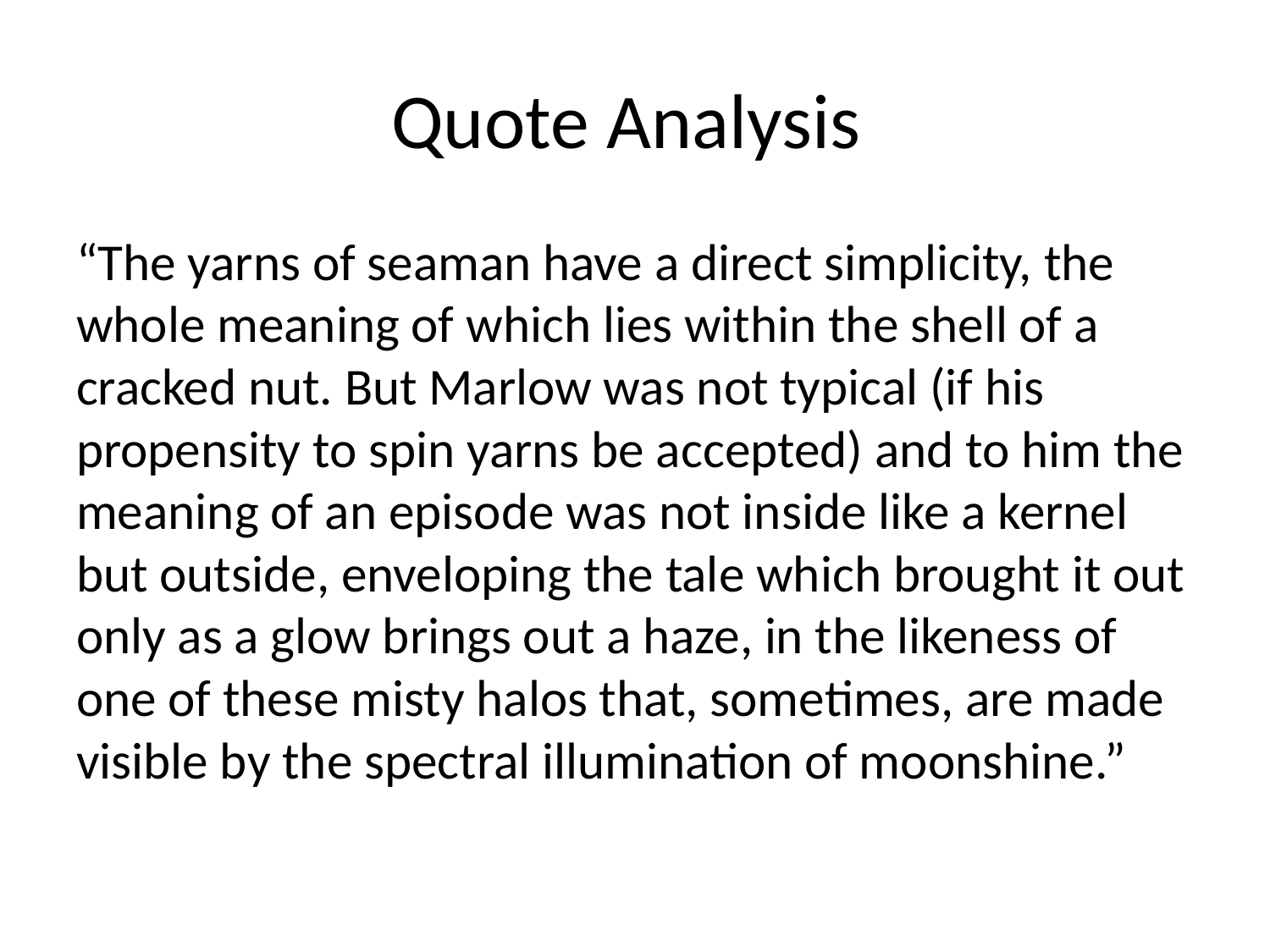

# Quote Analysis
“The yarns of seaman have a direct simplicity, the whole meaning of which lies within the shell of a cracked nut. But Marlow was not typical (if his propensity to spin yarns be accepted) and to him the meaning of an episode was not inside like a kernel but outside, enveloping the tale which brought it out only as a glow brings out a haze, in the likeness of one of these misty halos that, sometimes, are made visible by the spectral illumination of moonshine.”